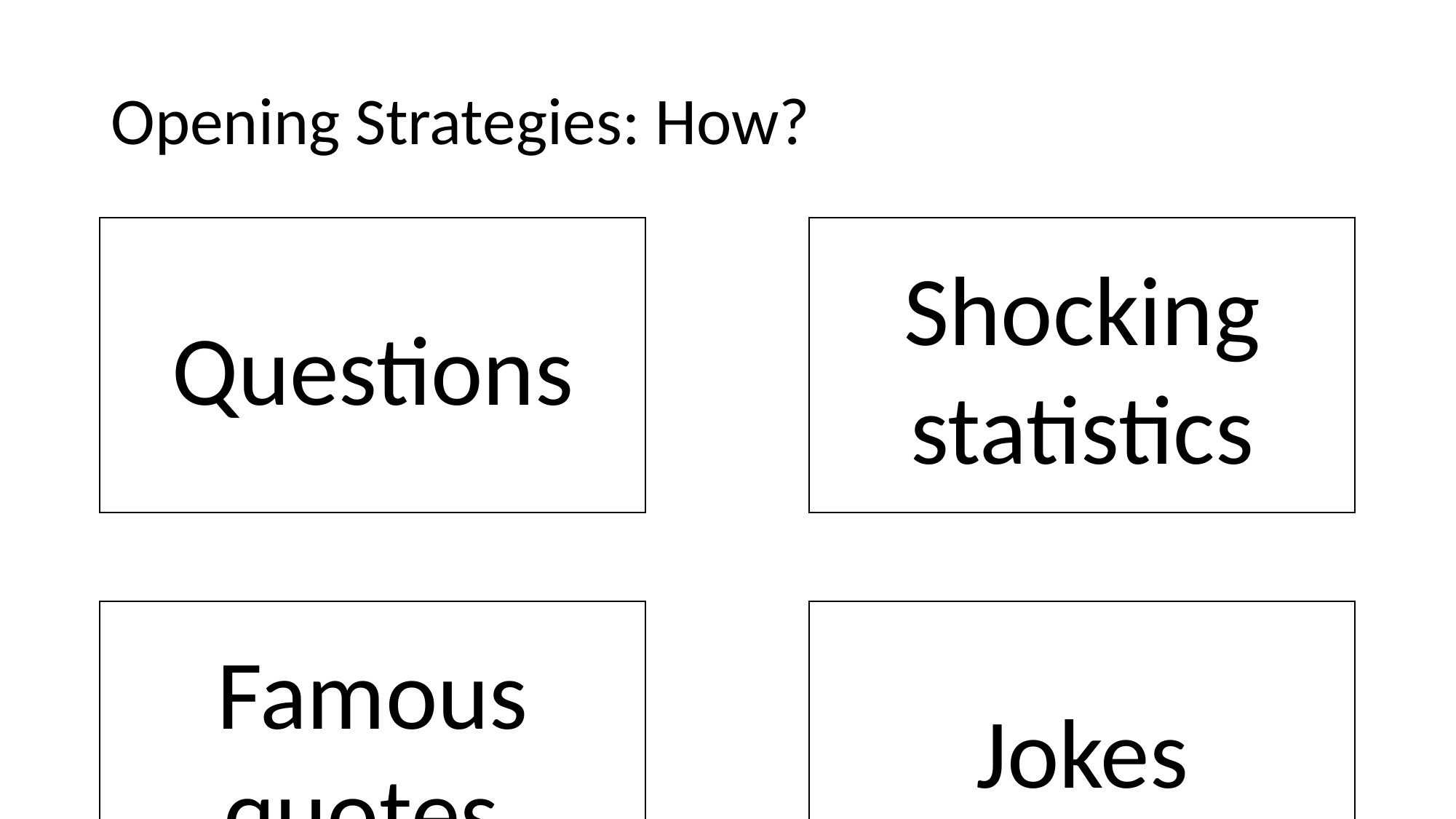

# Opening Strategies: How?
Questions
Shocking statistics
Jokes